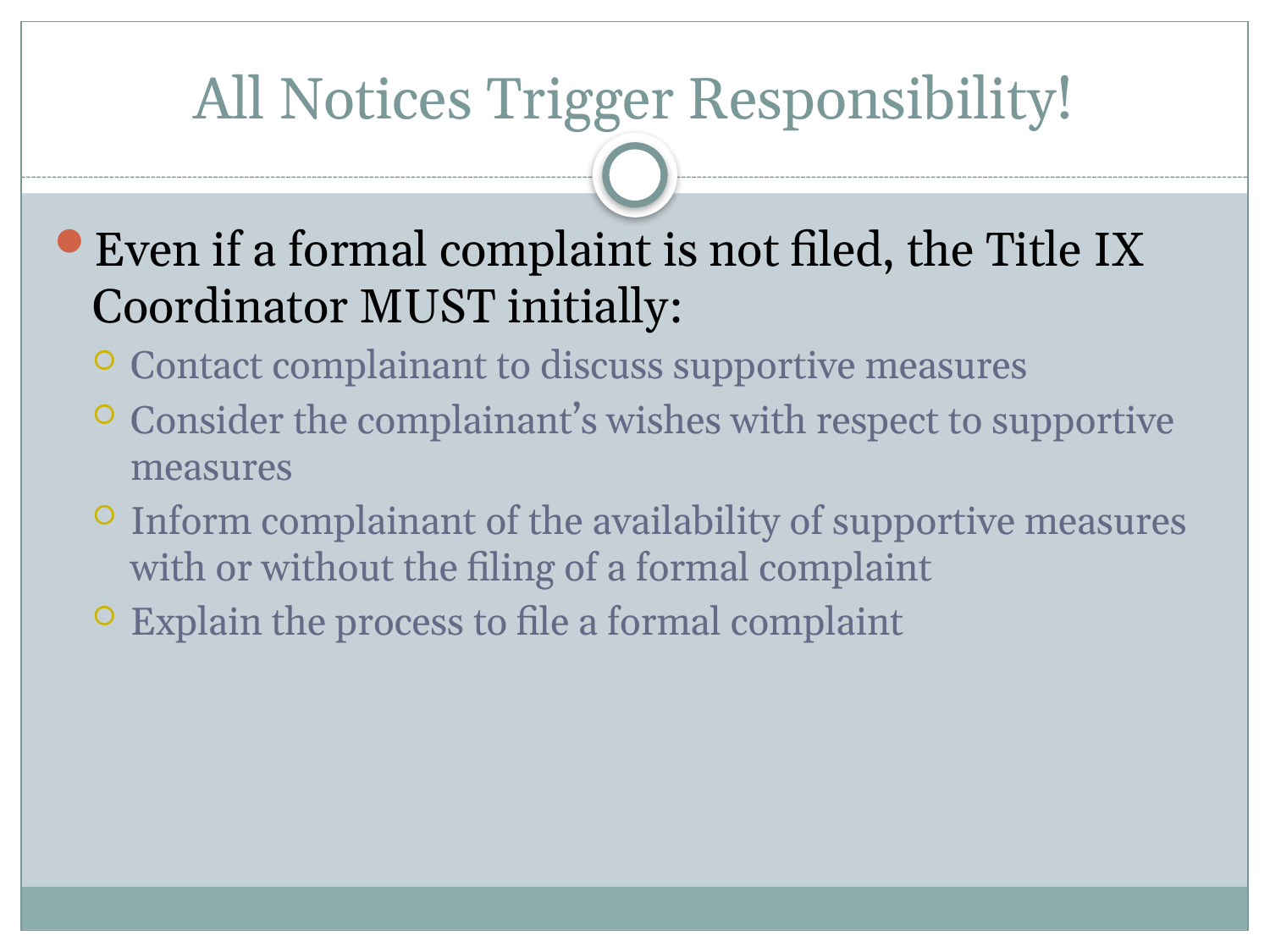

# All Notices Trigger Responsibility!
Even if a formal complaint is not filed, the Title IX Coordinator MUST initially:
Contact complainant to discuss supportive measures
Consider the complainant’s wishes with respect to supportive measures
Inform complainant of the availability of supportive measures with or without the filing of a formal complaint
Explain the process to file a formal complaint